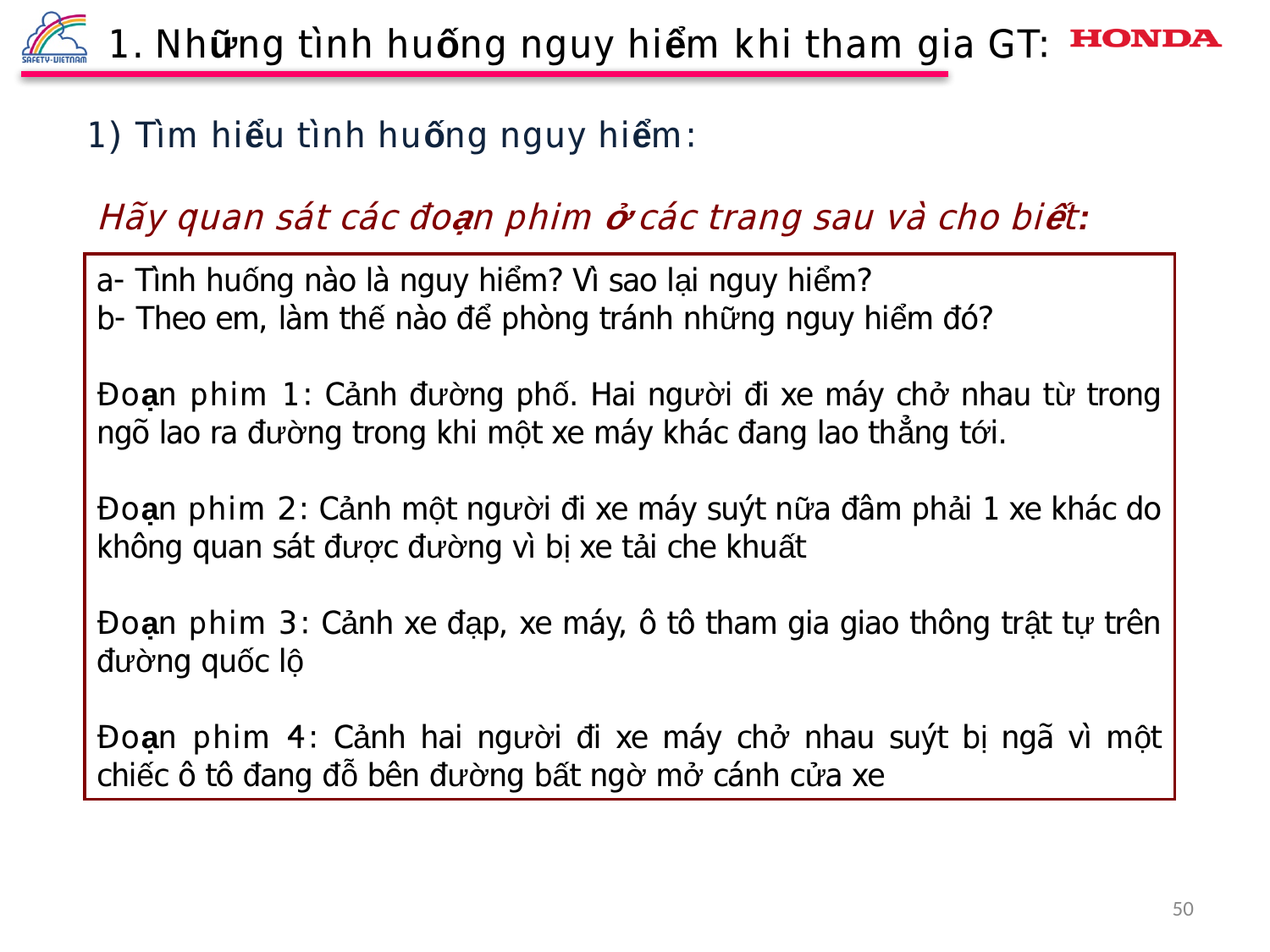

Những tình huống nguy hiểm khi tham gia GT:
1) Tìm hiểu tình huống nguy hiểm:
Hãy quan sát các đoạn phim ở các trang sau và cho biết:
a- Tình huống nào là nguy hiểm? Vì sao lại nguy hiểm?
b- Theo em, làm thế nào để phòng tránh những nguy hiểm đó?

Đoạn phim 1: Cảnh đường phố. Hai người đi xe máy chở nhau từ trong ngõ lao ra đường trong khi một xe máy khác đang lao thẳng tới.

Đoạn phim 2: Cảnh một người đi xe máy suýt nữa đâm phải 1 xe khác do không quan sát được đường vì bị xe tải che khuất

Đoạn phim 3: Cảnh xe đạp, xe máy, ô tô tham gia giao thông trật tự trên đường quốc lộ

Đoạn phim 4: Cảnh hai người đi xe máy chở nhau suýt bị ngã vì một chiếc ô tô đang đỗ bên đường bất ngờ mở cánh cửa xe
50